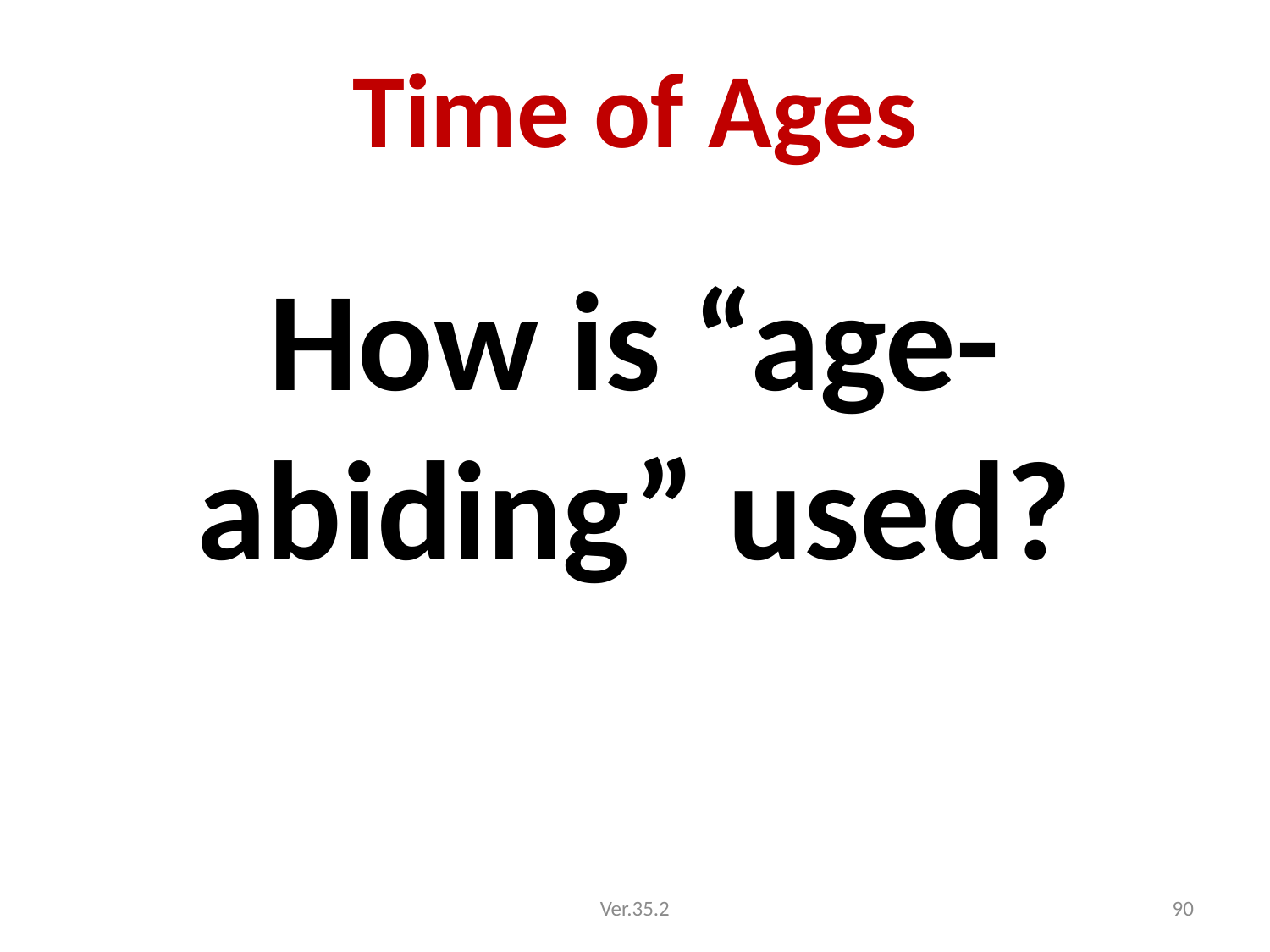

# Time of Ages
How is “age-abiding” used?

Ver.35.2
90